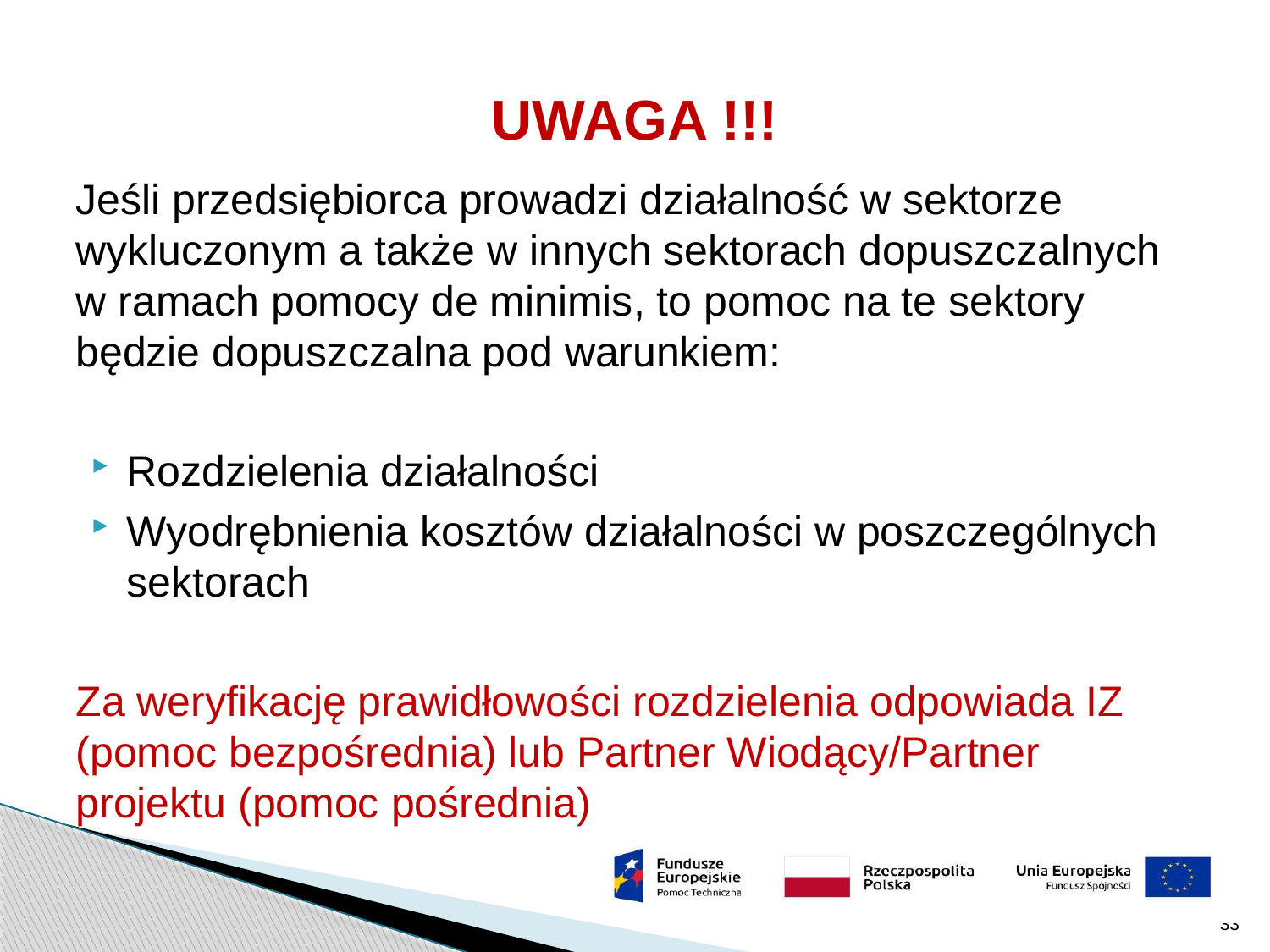

# UWAGA !!!
Jeśli przedsiębiorca prowadzi działalność w sektorze wykluczonym a także w innych sektorach dopuszczalnych w ramach pomocy de minimis, to pomoc na te sektory będzie dopuszczalna pod warunkiem:

Rozdzielenia działalności
Wyodrębnienia kosztów działalności w poszczególnych sektorach

Za weryfikację prawidłowości rozdzielenia odpowiada IZ (pomoc bezpośrednia) lub Partner Wiodący/Partner projektu (pomoc pośrednia)
33